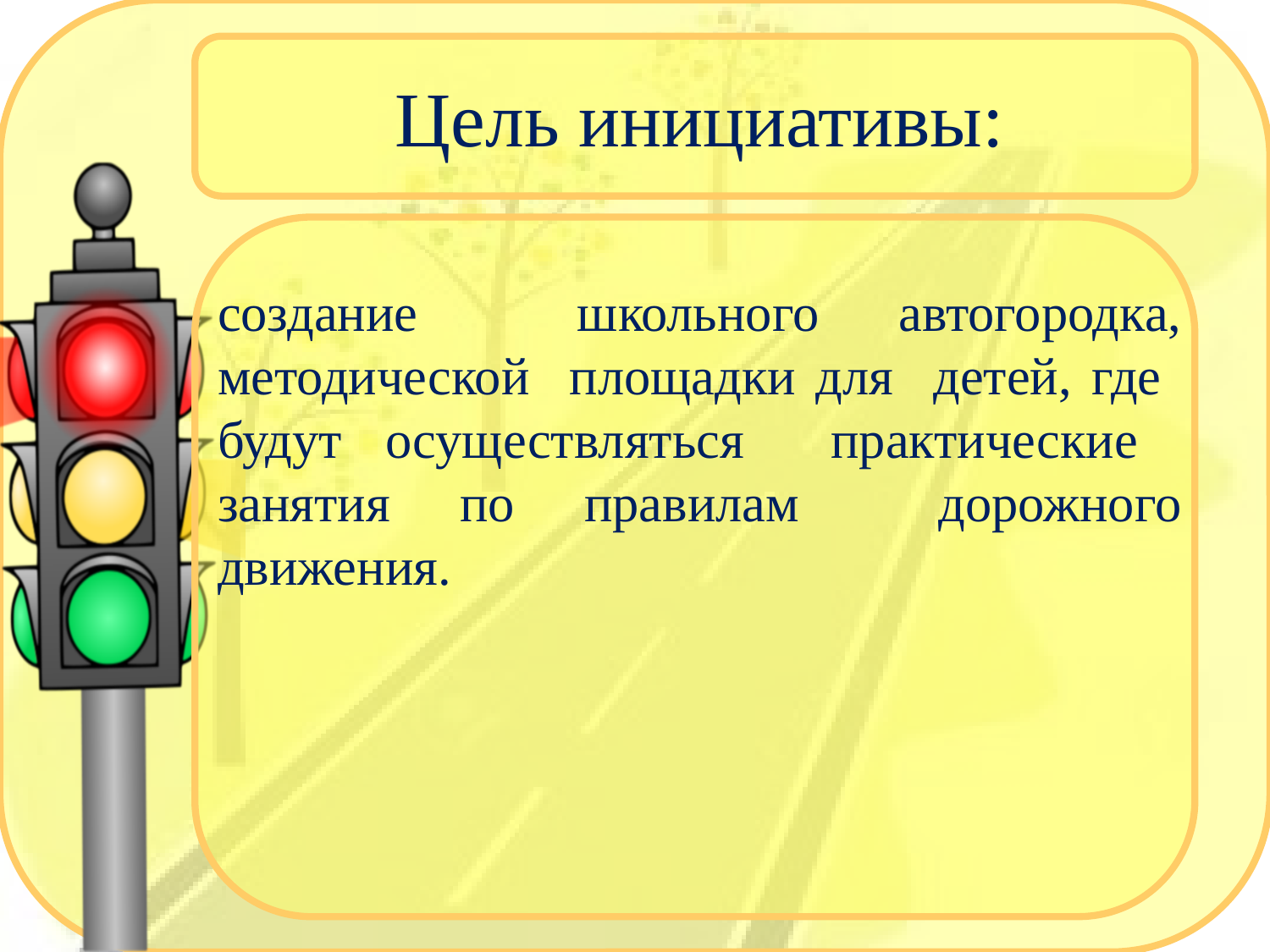

# Цель инициативы:
создание  школьного автогородка, методической  площадки для  детей, где  будут осуществляться  практические  занятия по правилам  дорожного движения.